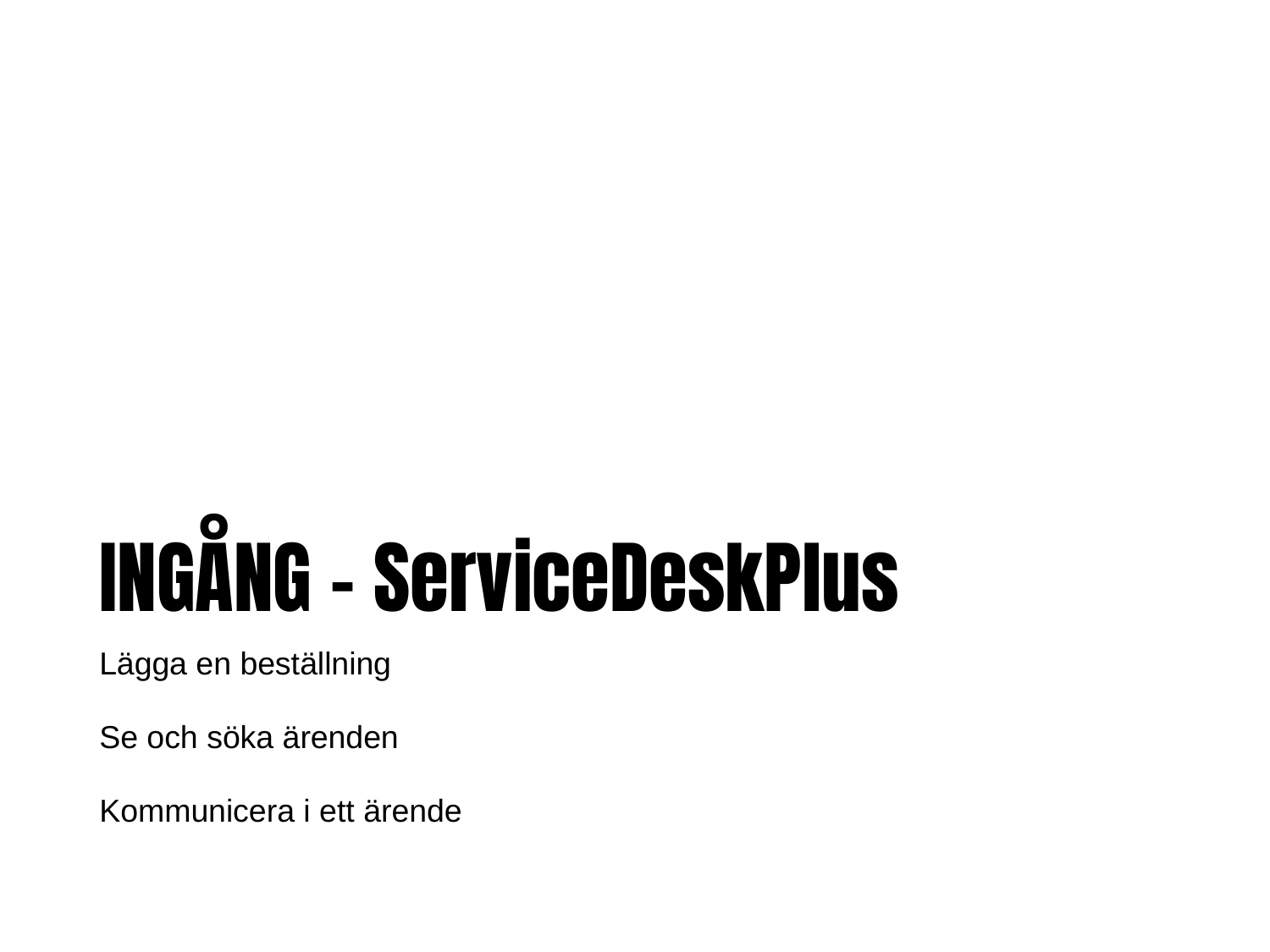

# INGÅNG - ServiceDeskPlus
Lägga en beställning
Se och söka ärenden
Kommunicera i ett ärende